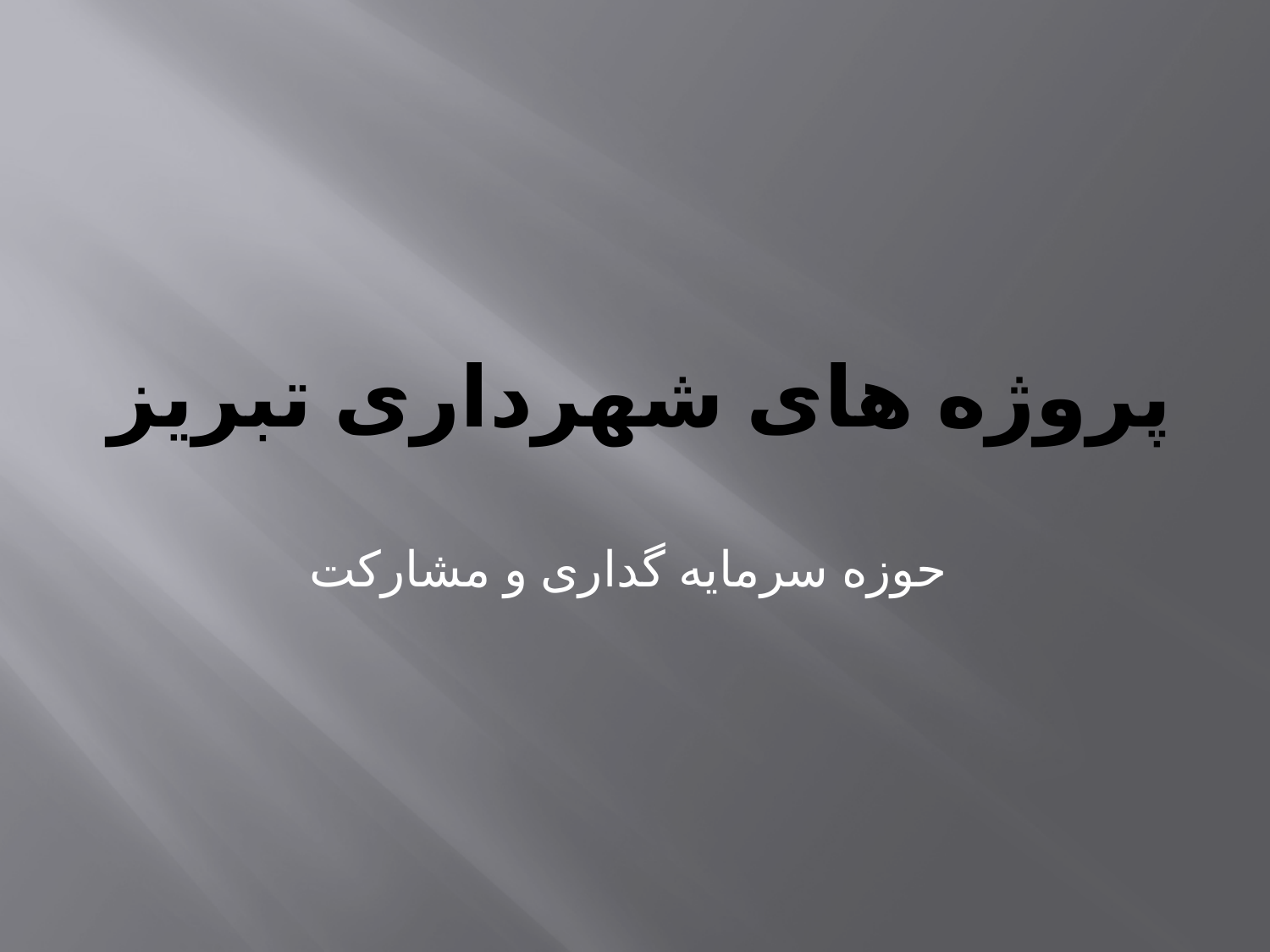

# پروژه های شهرداری تبریز

حوزه سرمایه گداری و مشارکت